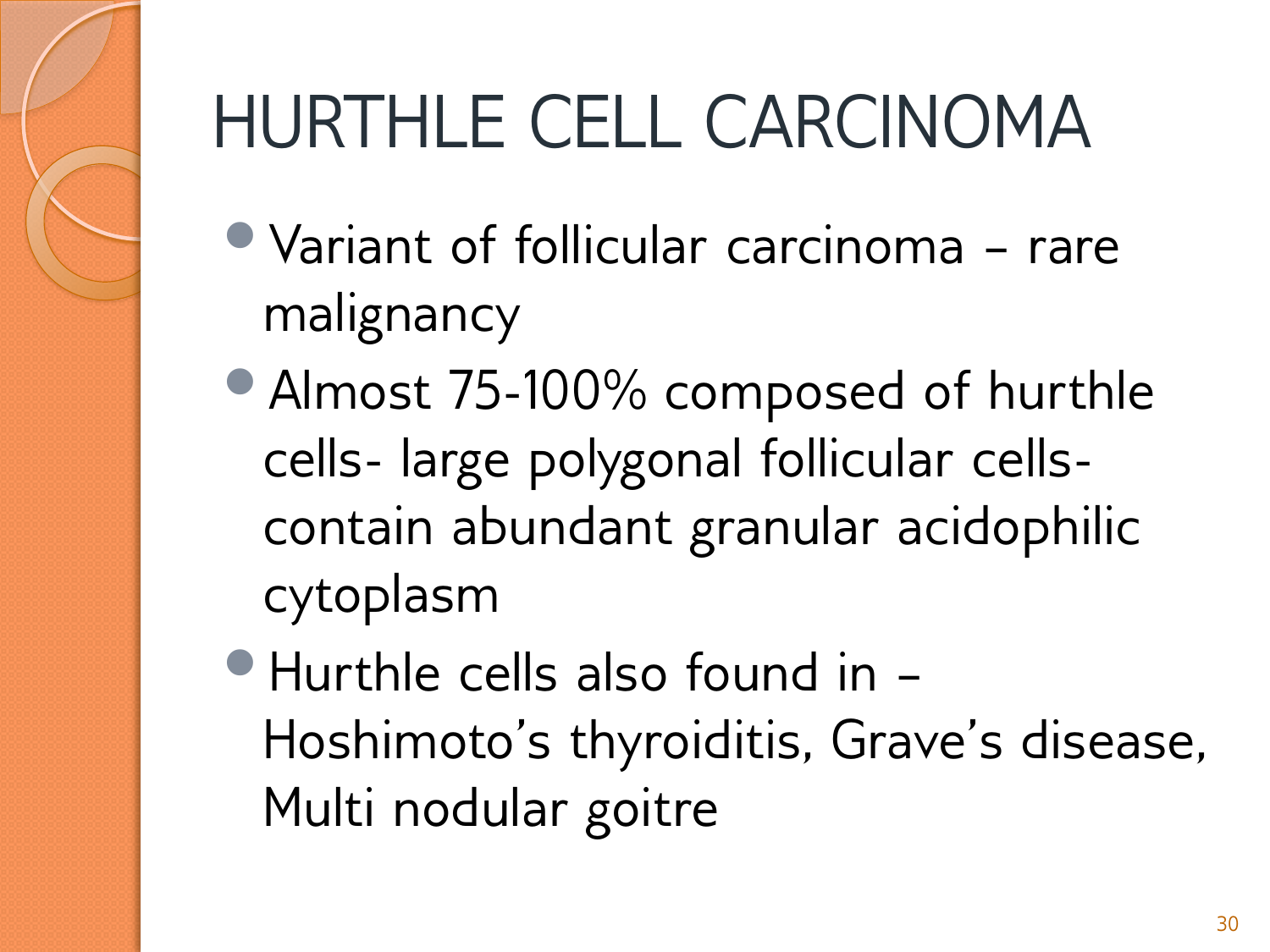

# HURTHLE CELL CARCINOMA
Variant of follicular carcinoma – rare malignancy
Almost 75-100% composed of hurthle cells- large polygonal follicular cells- contain abundant granular acidophilic cytoplasm
Hurthle cells also found in – Hoshimoto’s thyroiditis, Grave’s disease, Multi nodular goitre
30